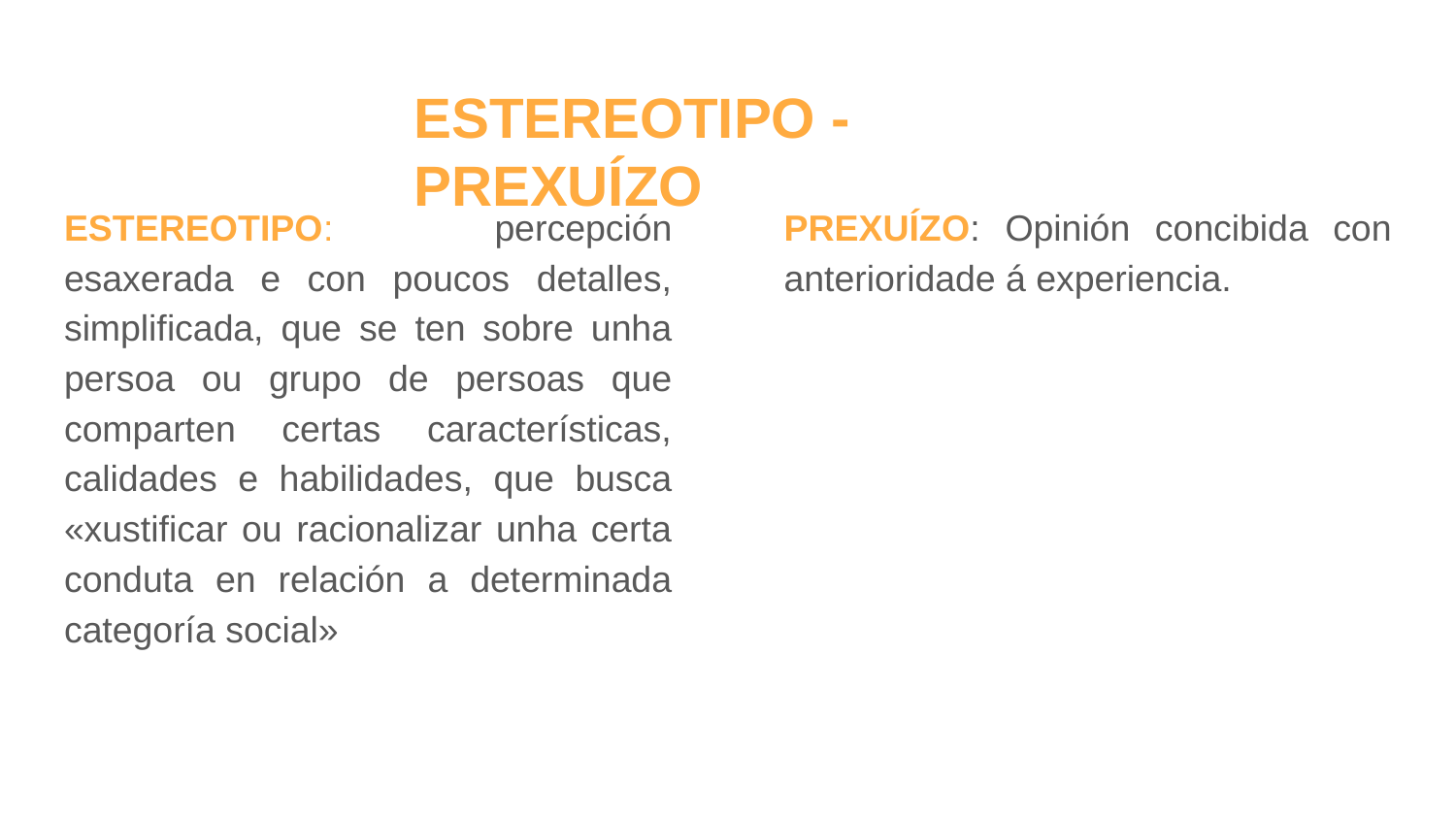

# Estereotipo - Prexuízo
Estereotipo: percepción esaxerada e con poucos detalles, simplificada, que se ten sobre unha persoa ou grupo de persoas que comparten certas características, calidades e habilidades, que busca «xustificar ou racionalizar unha certa conduta en relación a determinada categoría social»
Prexuízo: Opinión concibida con anterioridade á experiencia.